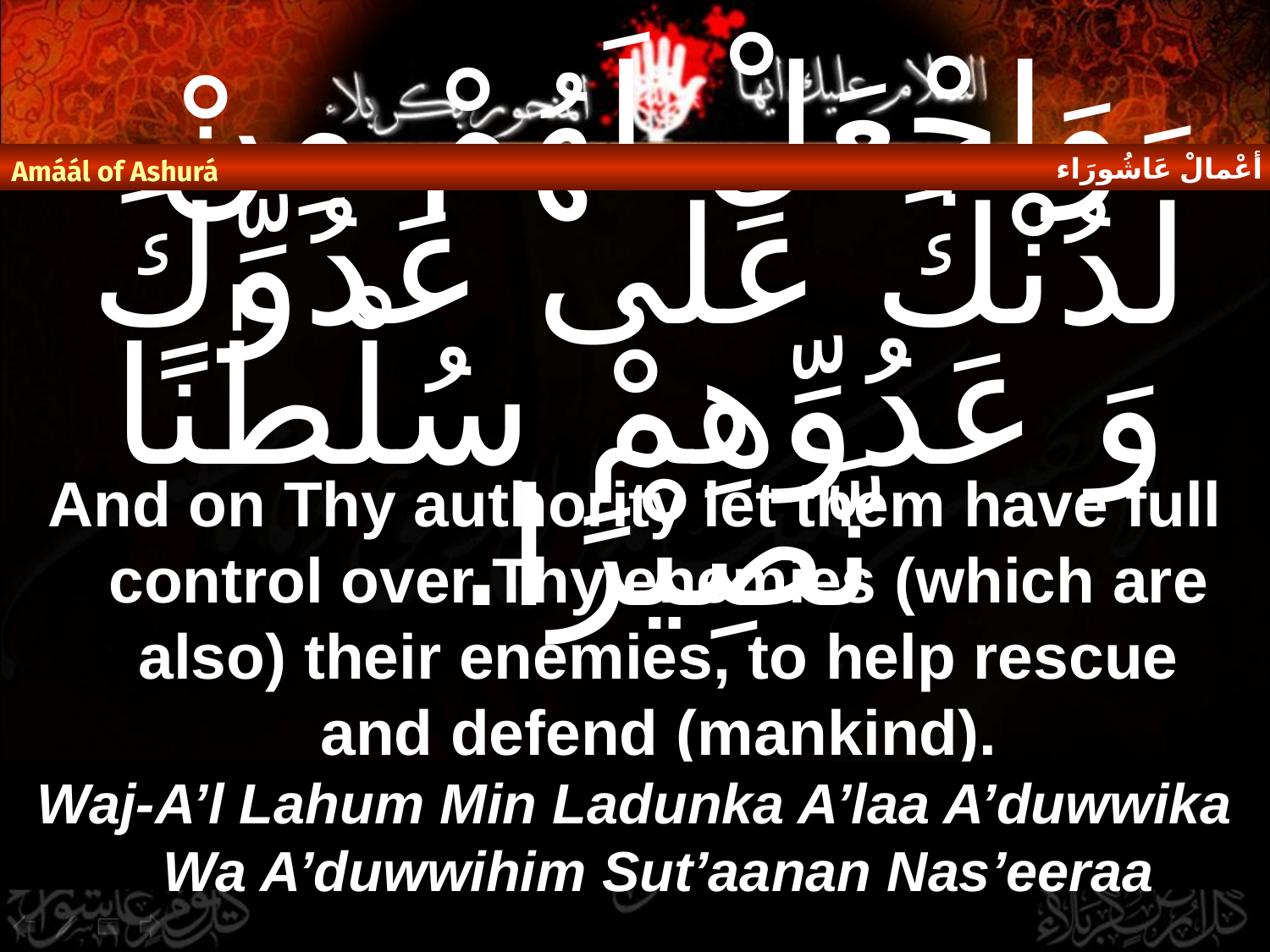

أعْمالْ عَاشُورَاء
Amáál of Ashurá
# وَاجْعَلْ لَهُمْ مِنْ لَّدُنْكَ عَلٰى عَدُوِّكَ وَ عَدُوِّهِمْ سُلْطٰنًا نَّصِيْرًا.
And on Thy authority let them have full control over Thy enemies (which are also) their enemies, to help rescue and defend (mankind).
Waj-A’l Lahum Min Ladunka A’laa A’duwwika Wa A’duwwihim Sut’aanan Nas’eeraa